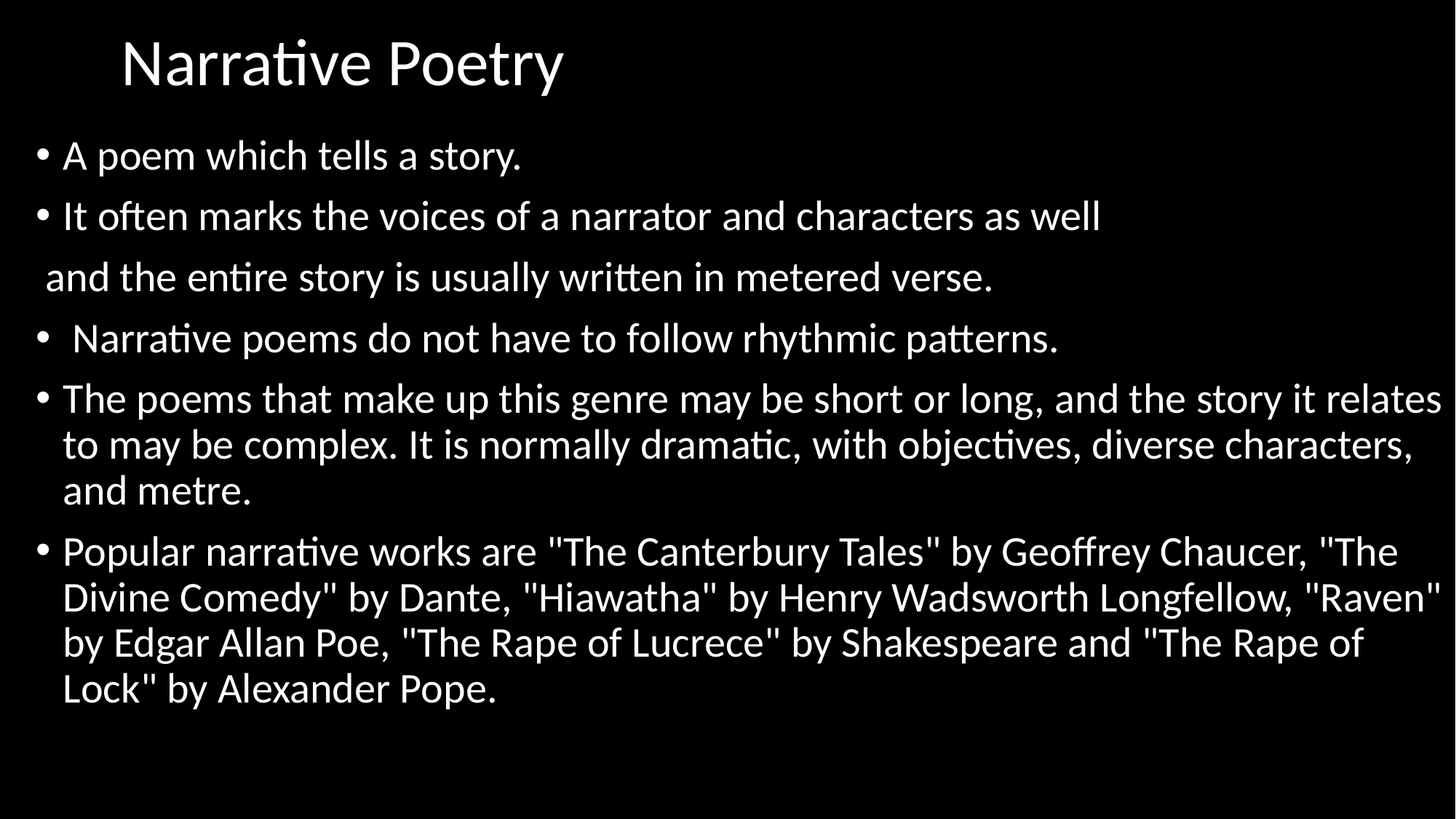

# Narrative Poetry
A poem which tells a story.
It often marks the voices of a narrator and characters as well
 and the entire story is usually written in metered verse.
 Narrative poems do not have to follow rhythmic patterns.
The poems that make up this genre may be short or long, and the story it relates to may be complex. It is normally dramatic, with objectives, diverse characters, and metre.
Popular narrative works are "The Canterbury Tales" by Geoffrey Chaucer, "The Divine Comedy" by Dante, "Hiawatha" by Henry Wadsworth Longfellow, "Raven" by Edgar Allan Poe, "The Rape of Lucrece" by Shakespeare and "The Rape of Lock" by Alexander Pope.